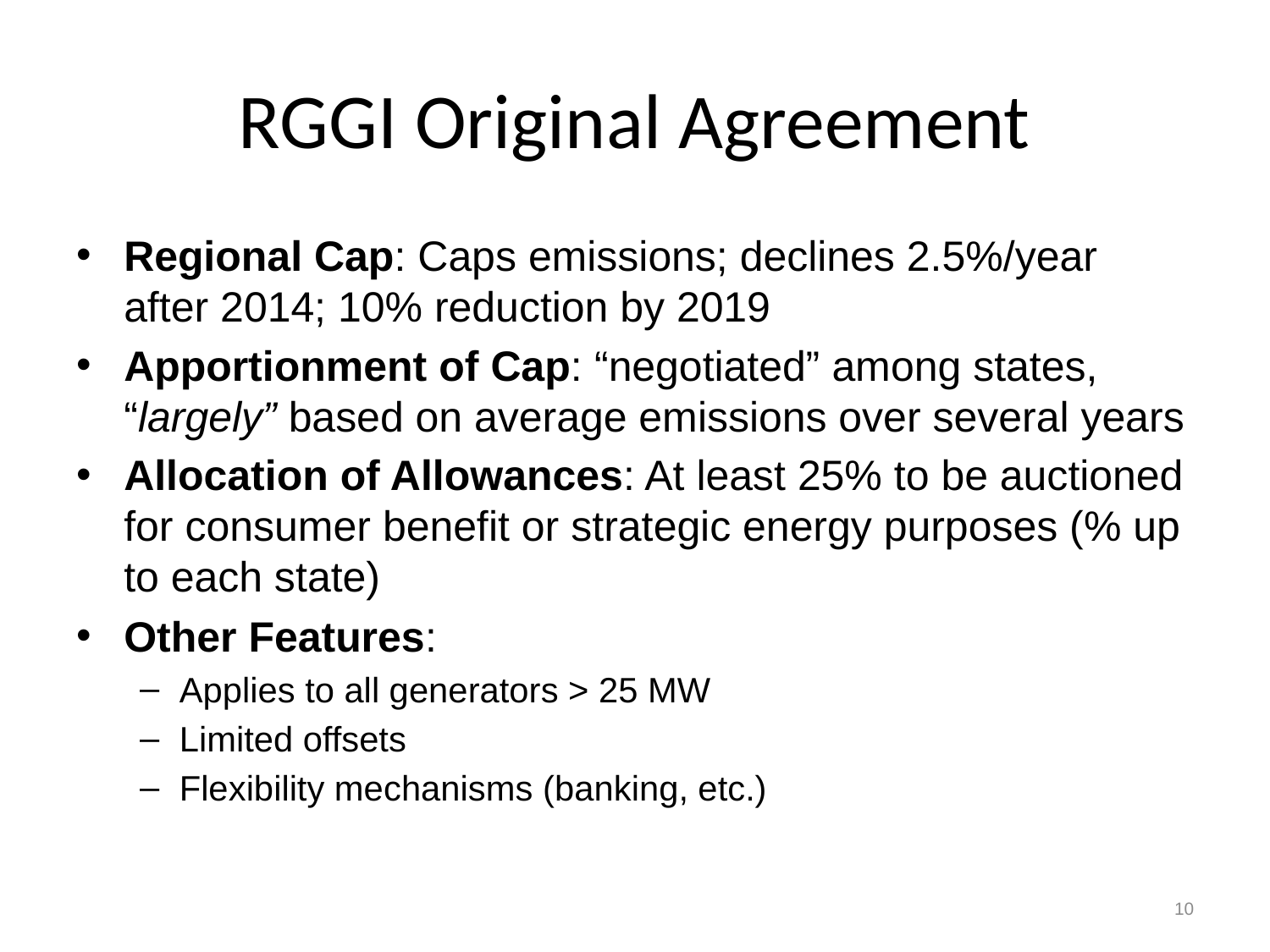

# RGGI Original Agreement
Regional Cap: Caps emissions; declines 2.5%/year after 2014; 10% reduction by 2019
Apportionment of Cap: “negotiated” among states, “largely” based on average emissions over several years
Allocation of Allowances: At least 25% to be auctioned for consumer benefit or strategic energy purposes (% up to each state)
Other Features:
Applies to all generators > 25 MW
Limited offsets
Flexibility mechanisms (banking, etc.)

10